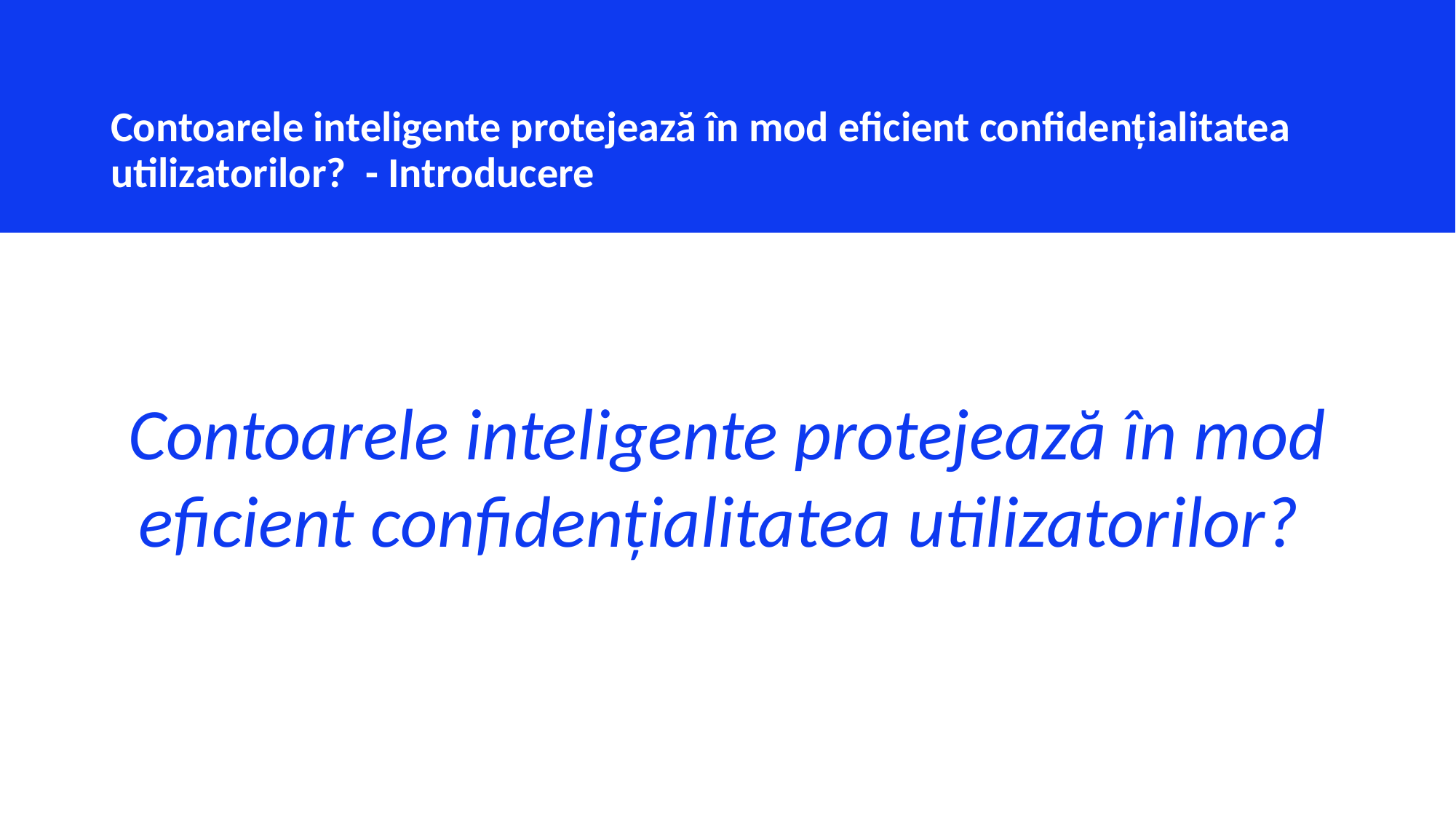

Contoarele inteligente protejează în mod eficient confidențialitatea utilizatorilor?  - Introducere

Contoarele inteligente protejează în mod eficient confidențialitatea utilizatorilor?